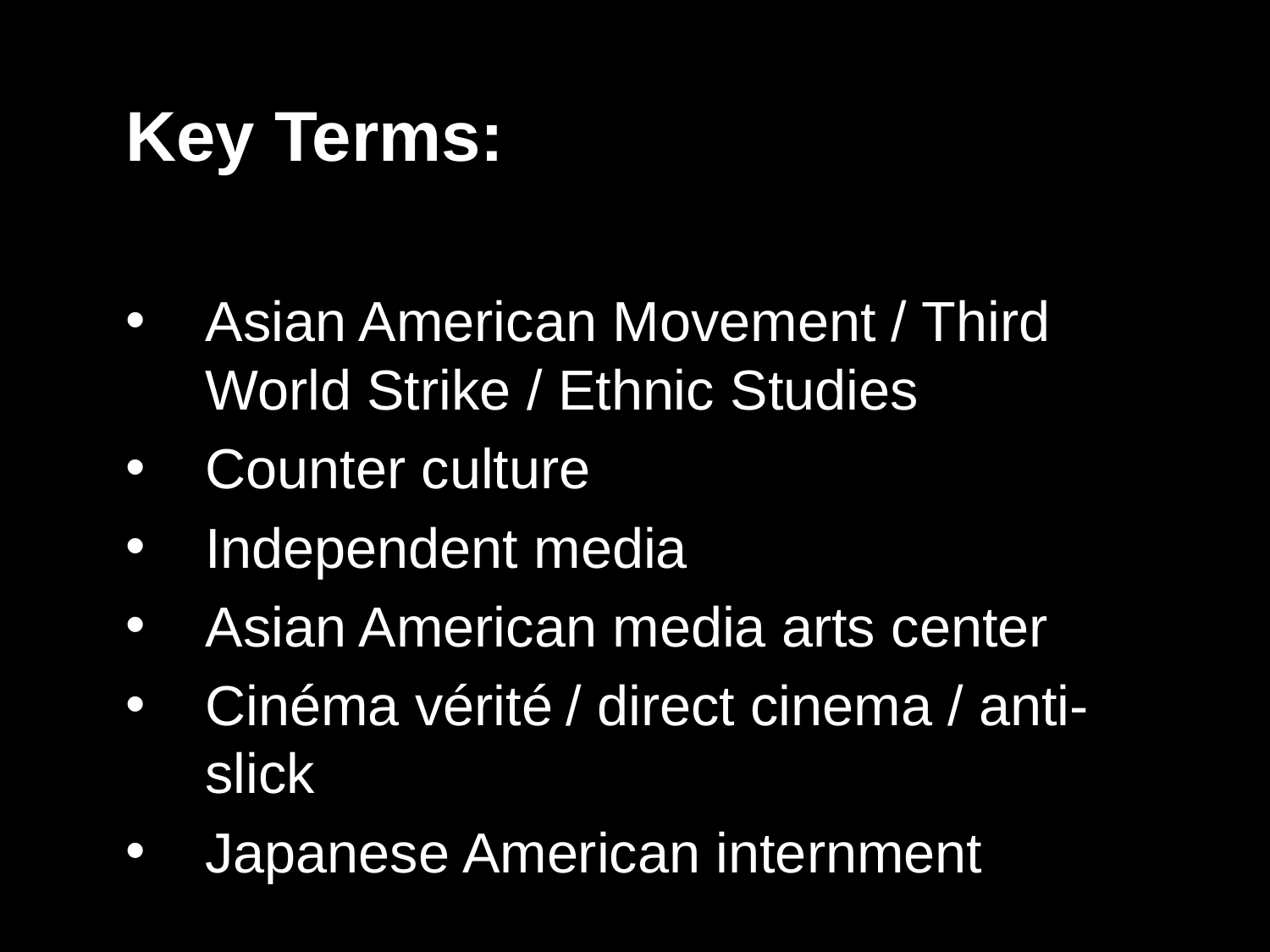

Key Terms:

Asian American Movement / Third World Strike / Ethnic Studies
Counter culture
Independent media
Asian American media arts center
Cinéma vérité / direct cinema / anti-slick
Japanese American internment